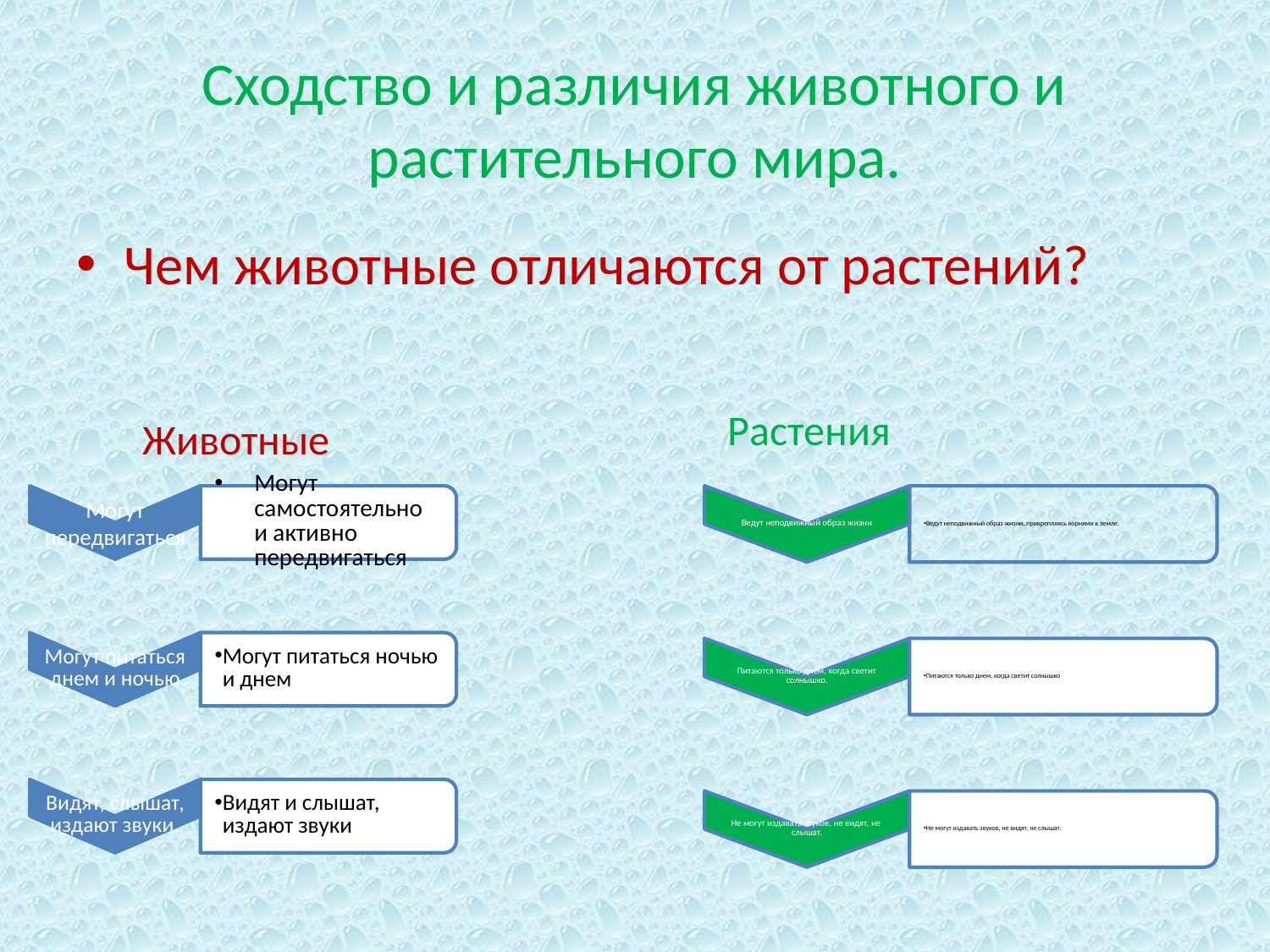

# Сходство и различия животного и растительного мира.
Чем животные отличаются от растений?
Растения
Животные
Могут передвигаться
Могут самостоятельно и активно передвигаться
Могут питаться днем и ночью
Могут питаться ночью и днем
Видят, слышат, издают звуки.
Видят и слышат, издают звуки
Ведут неподвижный образ жизни
Ведут неподвижный образ жизни, прикрепляясь корнями к земле.
Питаются только днем, когда светит солнышко.
Питаются только днем, когда светит солнышко
Не могут издавать звуков, не видят, не  слышат.
Не могут издавать звуков, не видят, не слышат.